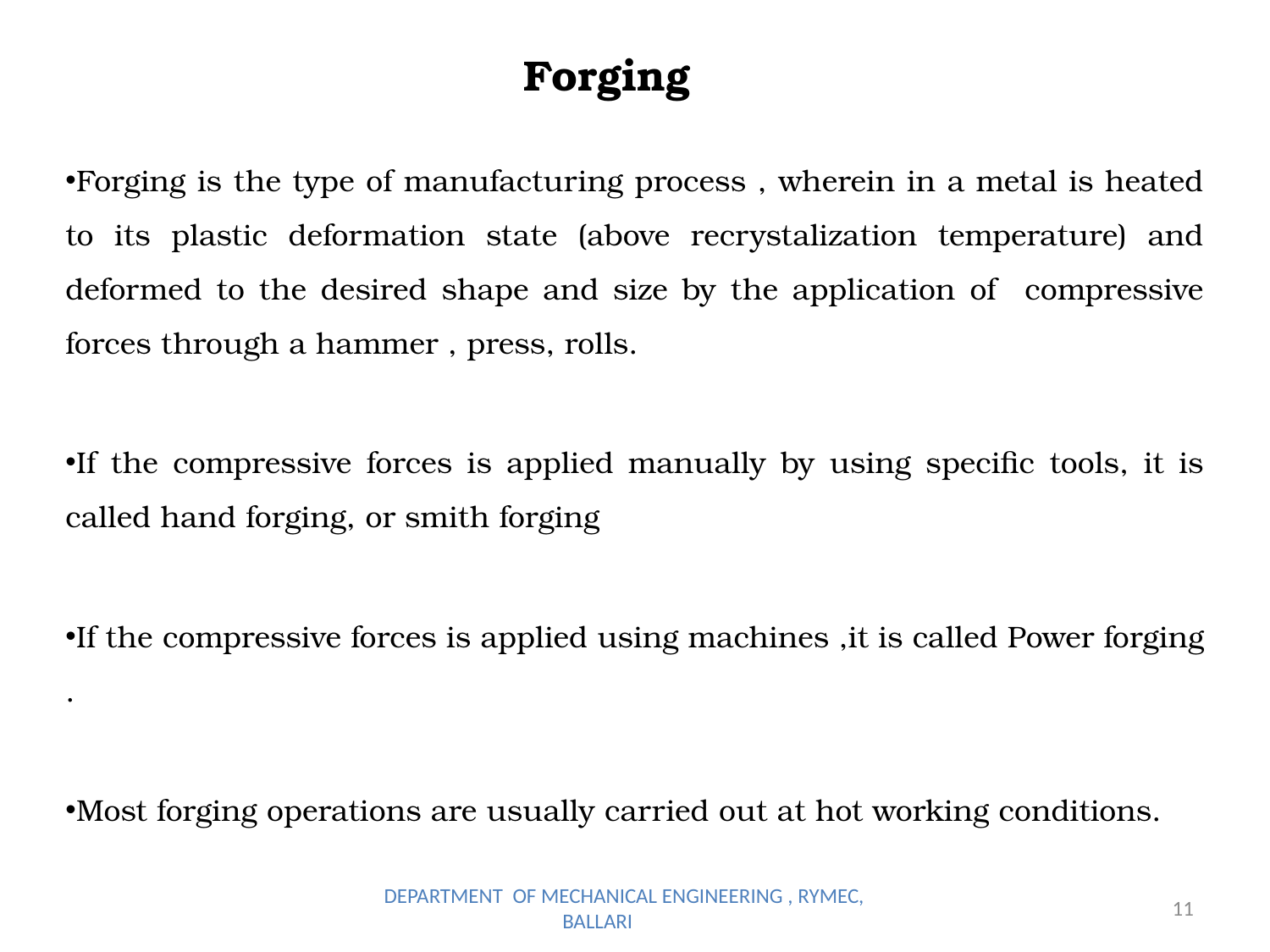

# Forging
Forging is the type of manufacturing process , wherein in a metal is heated to its plastic deformation state (above recrystalization temperature) and deformed to the desired shape and size by the application of  compressive forces through a hammer , press, rolls.

If the compressive forces is applied manually by using specific tools, it is called hand forging, or smith forging

If the compressive forces is applied using machines ,it is called Power forging .

Most forging operations are usually carried out at hot working conditions.

DEPARTMENT  OF MECHANICAL ENGINEERING , RYMEC, BALLARI
11